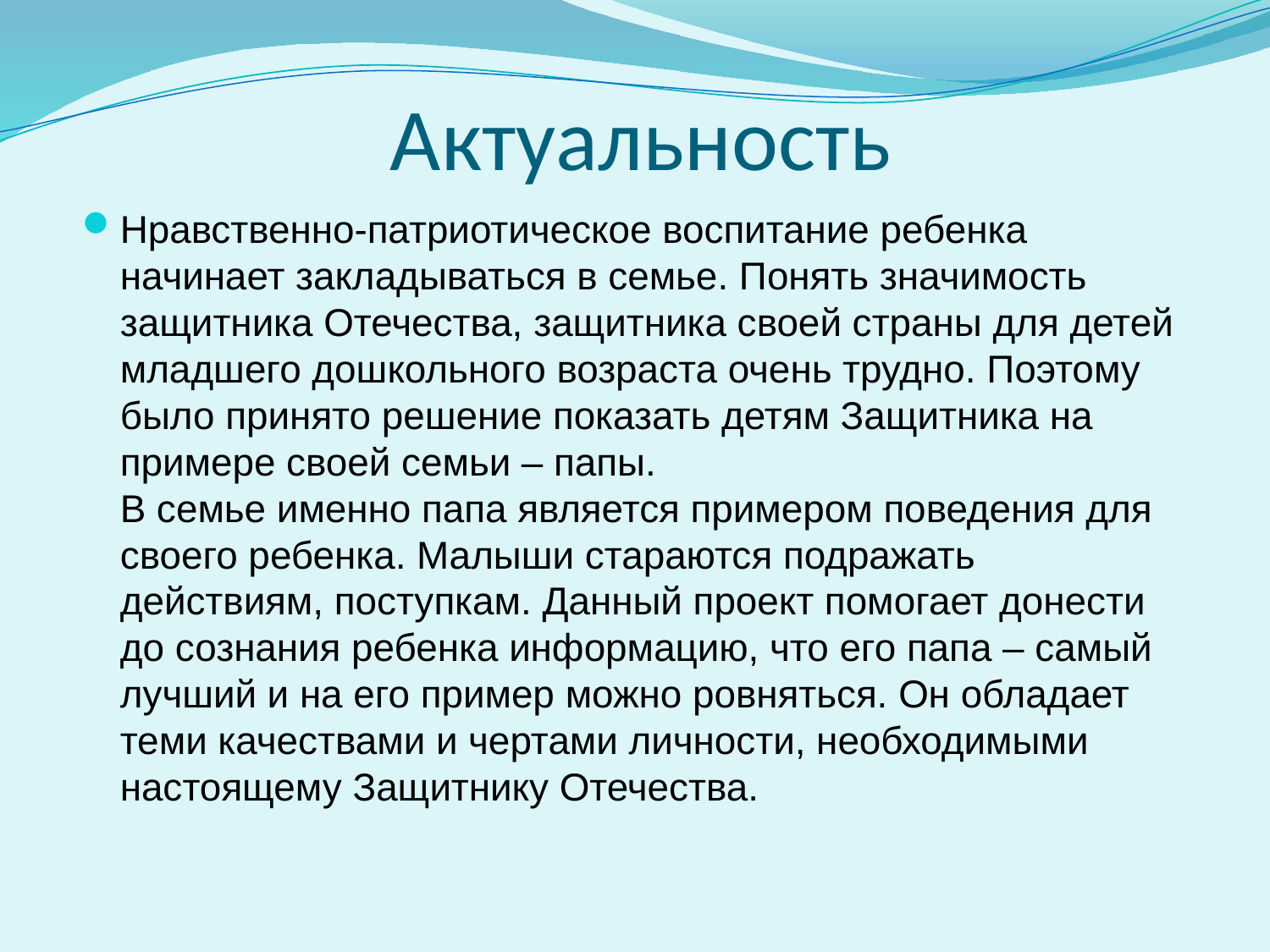

# Актуальность
Нравственно-патриотическое воспитание ребенка начинает закладываться в семье. Понять значимость защитника Отечества, защитника своей страны для детей младшего дошкольного возраста очень трудно. Поэтому было принято решение показать детям Защитника на примере своей семьи – папы.
В семье именно папа является примером поведения для своего ребенка. Малыши стараются подражать действиям, поступкам. Данный проект помогает донести до сознания ребенка информацию, что его папа – самый лучший и на его пример можно ровняться. Он обладает теми качествами и чертами личности, необходимыми настоящему Защитнику Отечества.